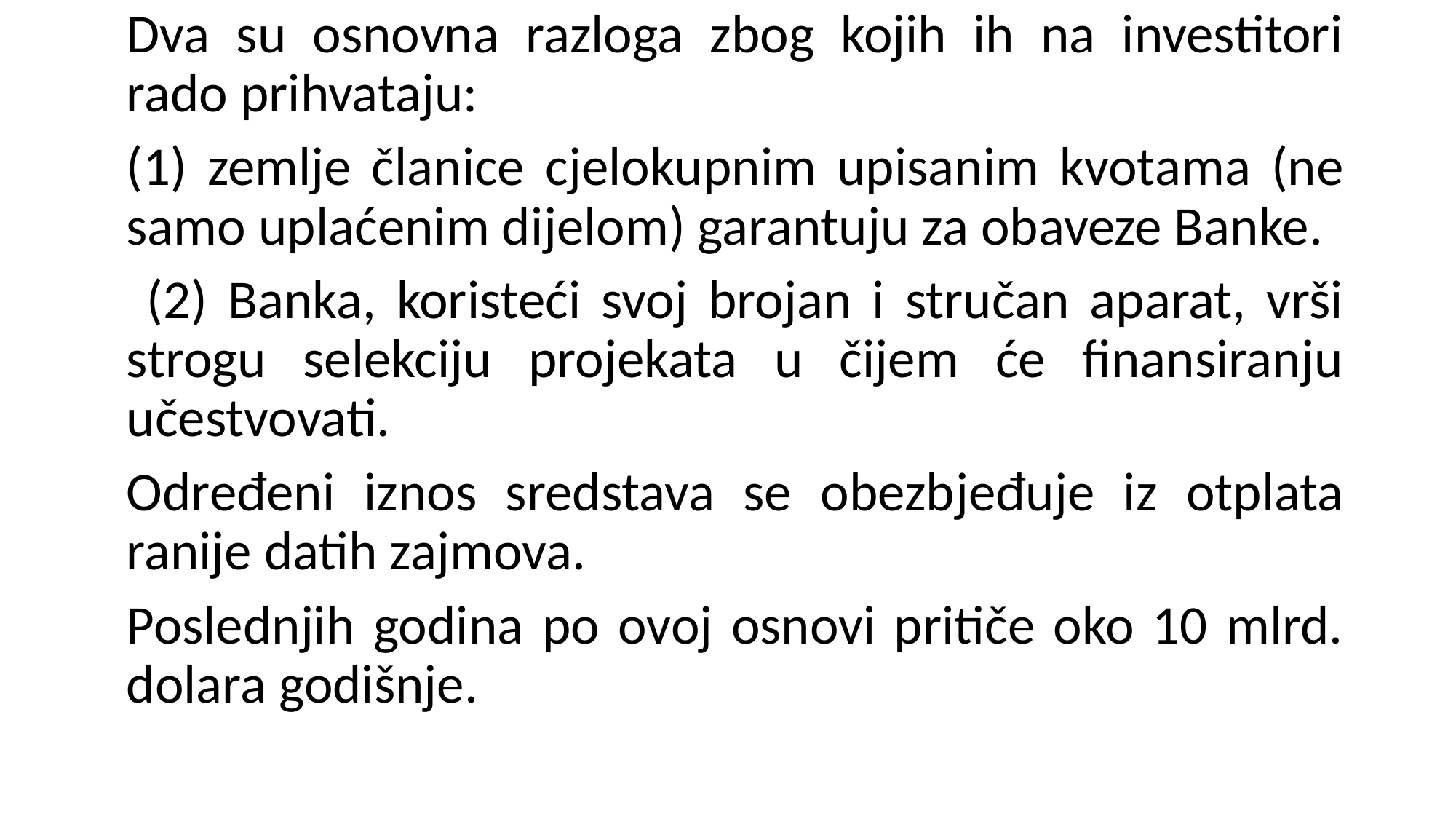

Dva su osnovna razloga zbog kojih ih na investitori rado prihvataju:
(1) zemlje članice cjelokupnim upisanim kvotama (ne samo uplaćenim dijelom) garantuju za obaveze Banke.
 (2) Banka, koristeći svoj brojan i stručan aparat, vrši strogu selekciju projekata u čijem će finansiranju učestvovati.
Određeni iznos sredstava se obezbjeđuje iz otplata ranije datih zajmova.
Poslednjih godina po ovoj osnovi pritiče oko 10 mlrd. dolara godišnje.